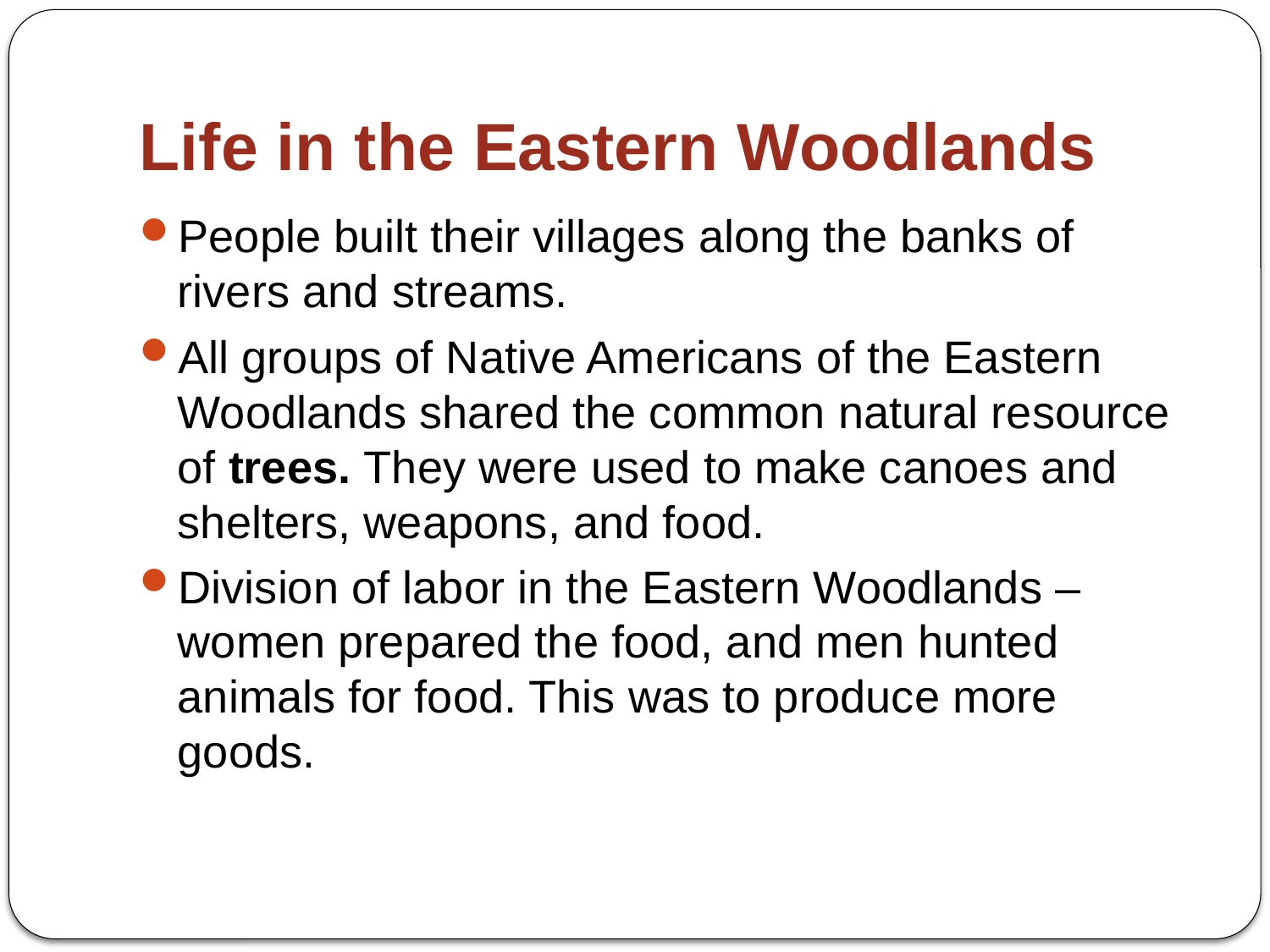

# Life in the Eastern Woodlands
People built their villages along the banks of rivers and streams.
All groups of Native Americans of the Eastern Woodlands shared the common natural resource of trees. They were used to make canoes and shelters, weapons, and food.
Division of labor in the Eastern Woodlands – women prepared the food, and men hunted animals for food. This was to produce more goods.